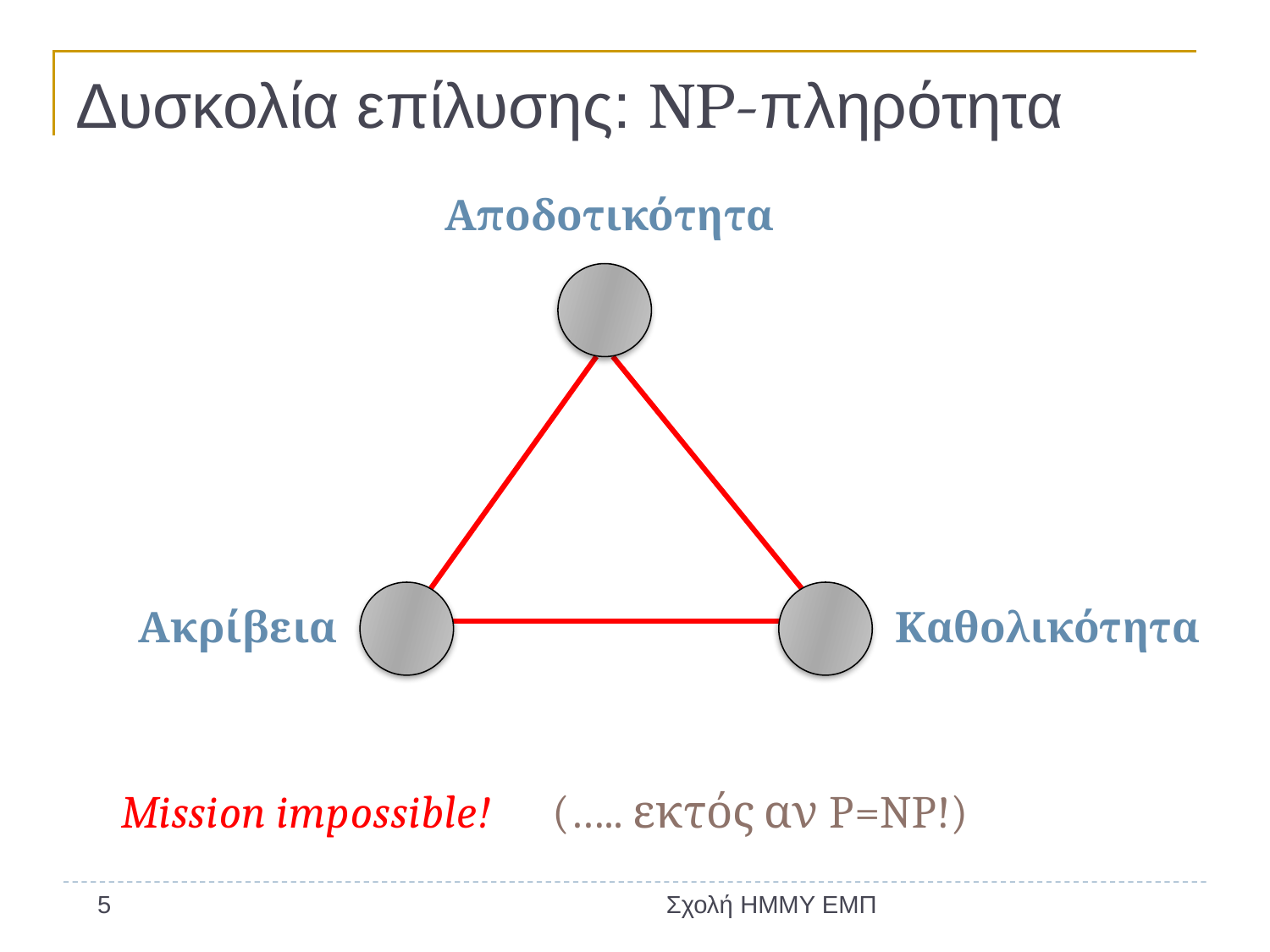

# Δυσκολία επίλυσης: NP-πληρότητα
Αποδοτικότητα

Ακρίβεια
Καθολικότητα
Mission impossible!      (….. εκτός αν P=NP!)
5
Σχολή ΗΜΜΥ ΕΜΠ